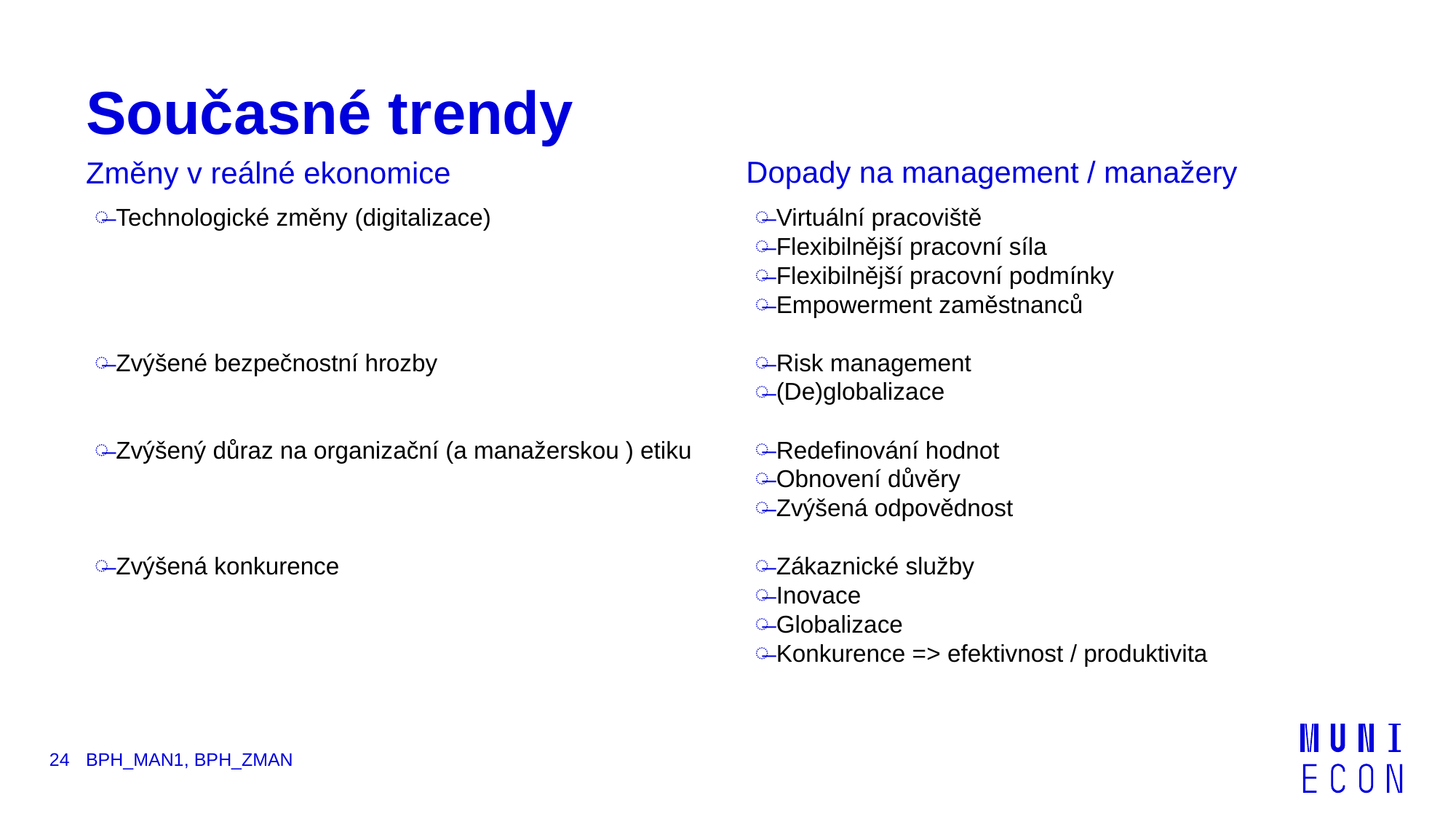

# Současné trendy
Dopady na management / manažery
Změny v reálné ekonomice
Virtuální pracoviště
Flexibilnější pracovní síla
Flexibilnější pracovní podmínky
Empowerment zaměstnanců

Risk management
(De)globalizace

Redefinování hodnot
Obnovení důvěry
Zvýšená odpovědnost

Zákaznické služby
Inovace
Globalizace
Konkurence => efektivnost / produktivita
Technologické změny (digitalizace)

Zvýšené bezpečnostní hrozby

Zvýšený důraz na organizační (a manažerskou ) etiku

Zvýšená konkurence
24
BPH_MAN1, BPH_ZMAN